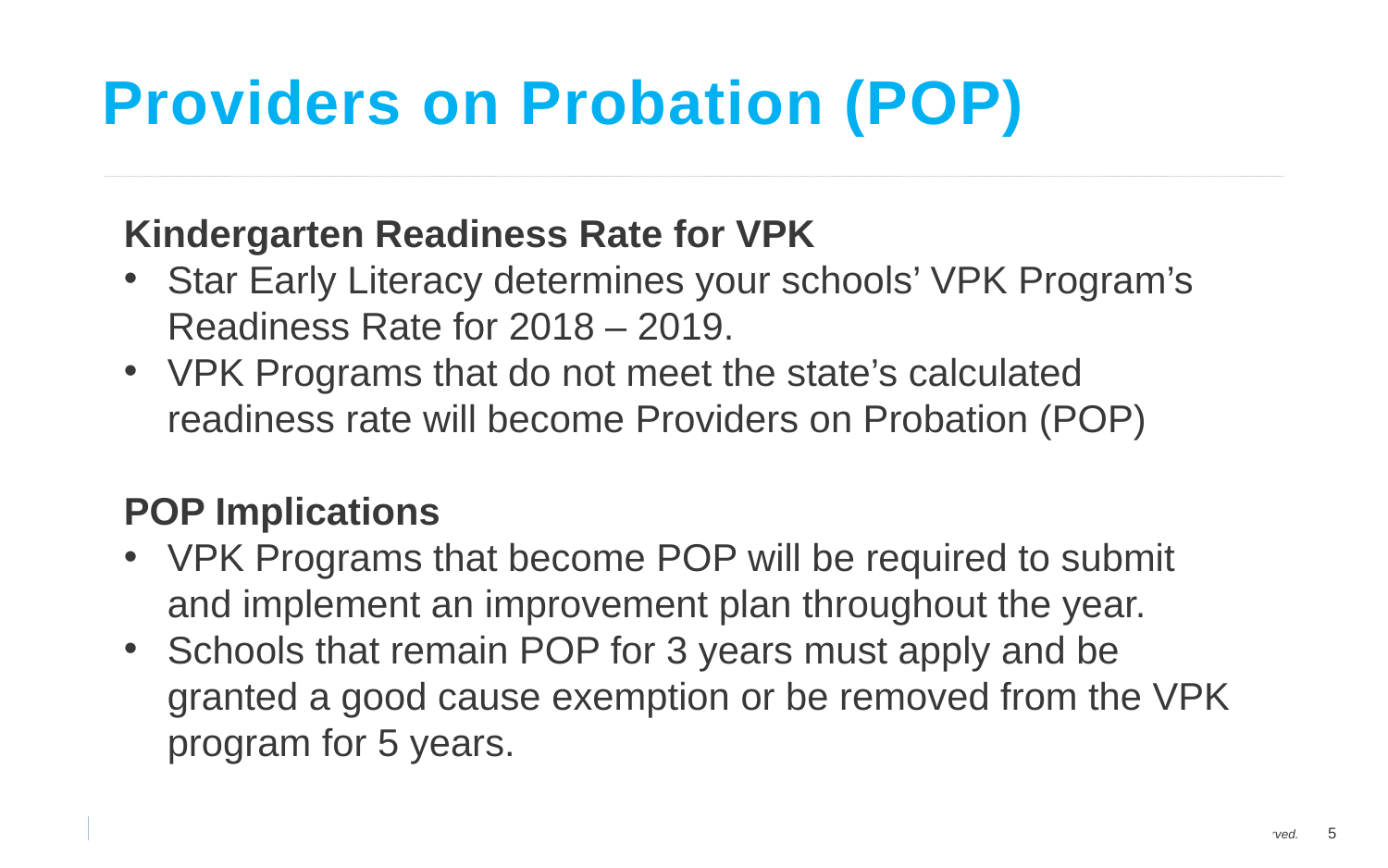

# Providers on Probation (POP)
Kindergarten Readiness Rate for VPK
Star Early Literacy determines your schools’ VPK Program’s Readiness Rate for 2018 – 2019.
VPK Programs that do not meet the state’s calculated readiness rate will become Providers on Probation (POP)

POP Implications
VPK Programs that become POP will be required to submit and implement an improvement plan throughout the year.
Schools that remain POP for 3 years must apply and be granted a good cause exemption or be removed from the VPK program for 5 years.